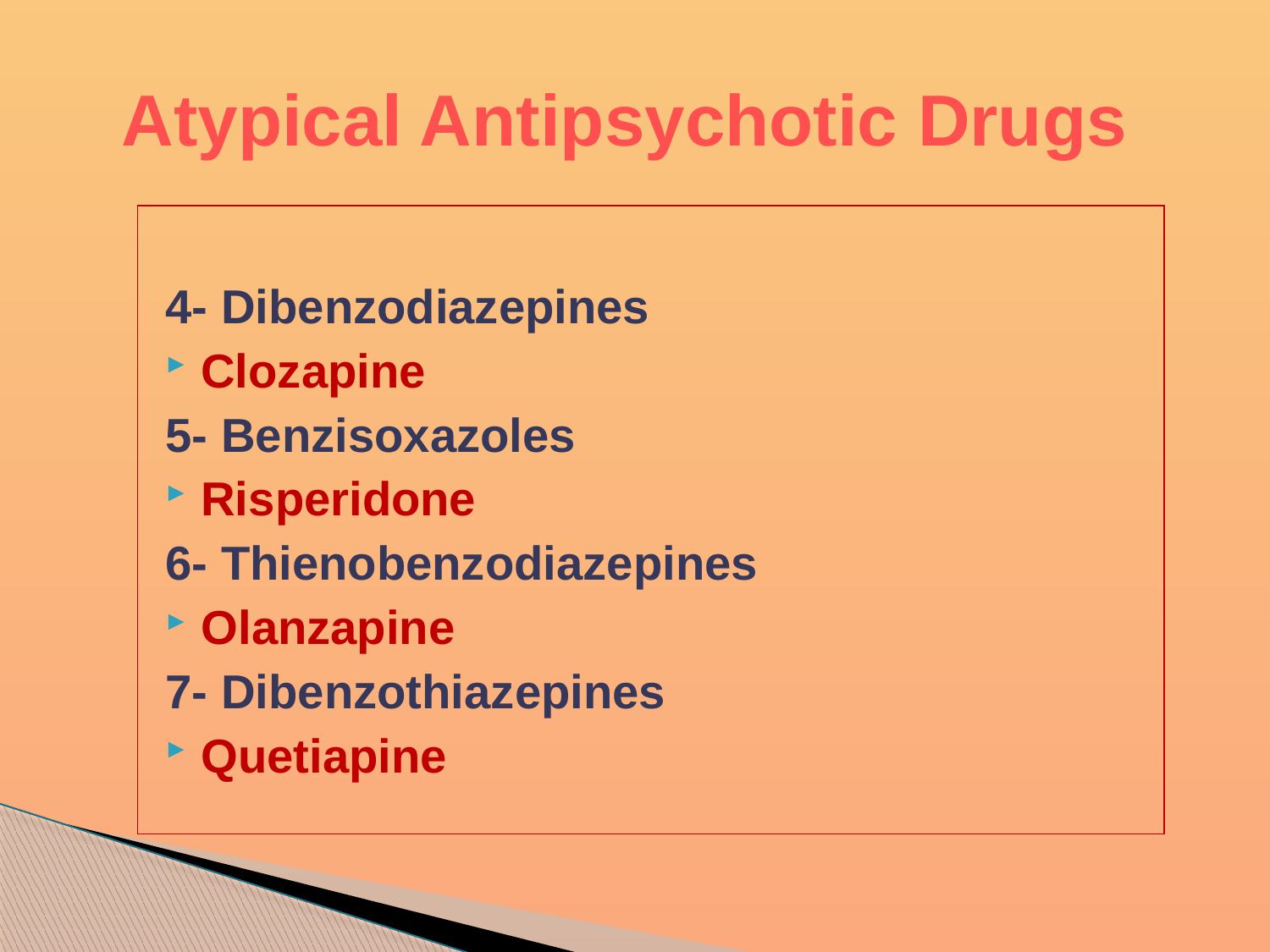

# Atypical Antipsychotic Drugs

4- Dibenzodiazepines
Clozapine
5- Benzisoxazoles
Risperidone
6- Thienobenzodiazepines
Olanzapine
7- Dibenzothiazepines
Quetiapine